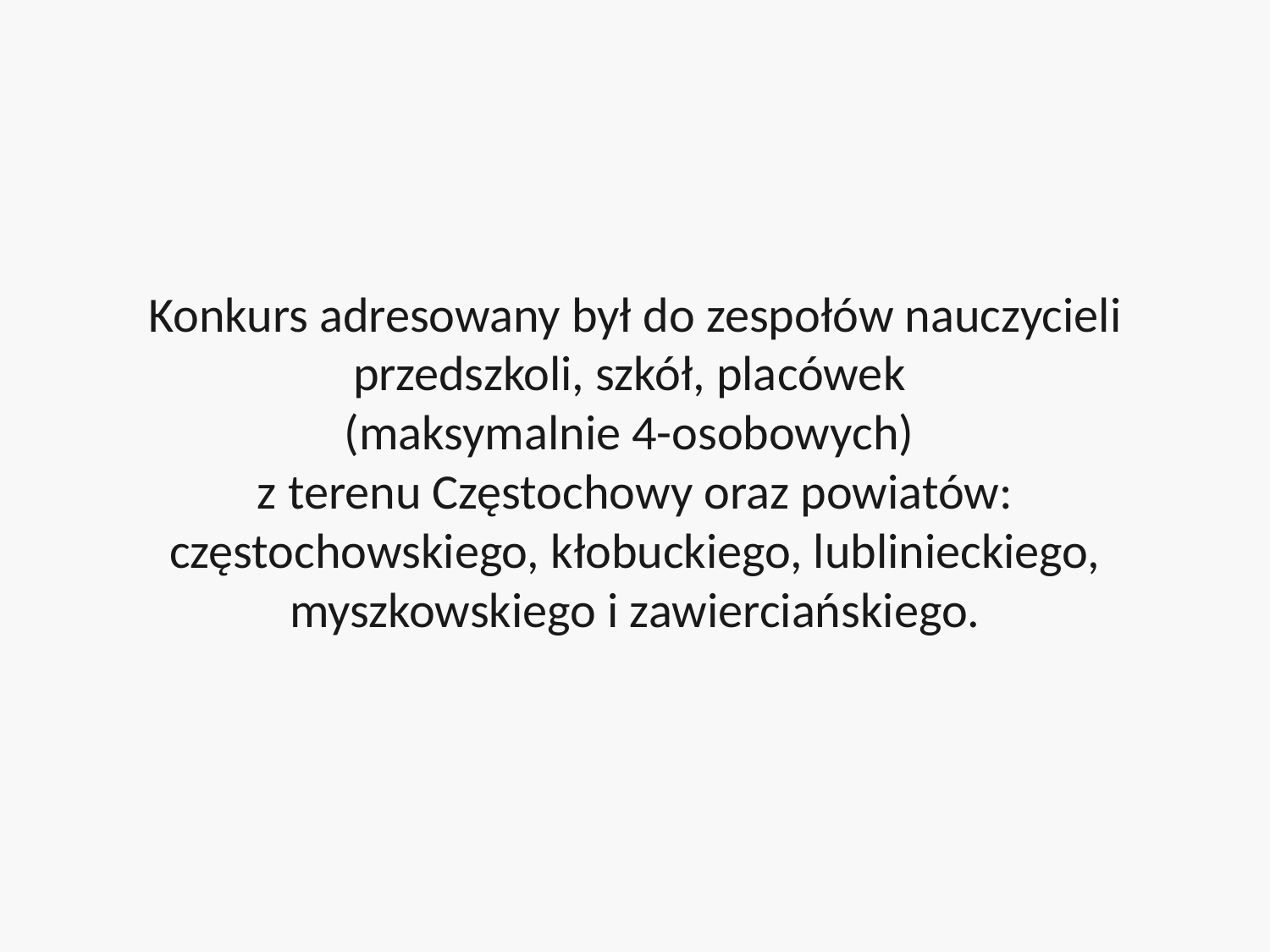

Konkurs adresowany był do zespołów nauczycieli przedszkoli, szkół, placówek
(maksymalnie 4-osobowych)
z terenu Częstochowy oraz powiatów: częstochowskiego, kłobuckiego, lublinieckiego, myszkowskiego i zawierciańskiego.